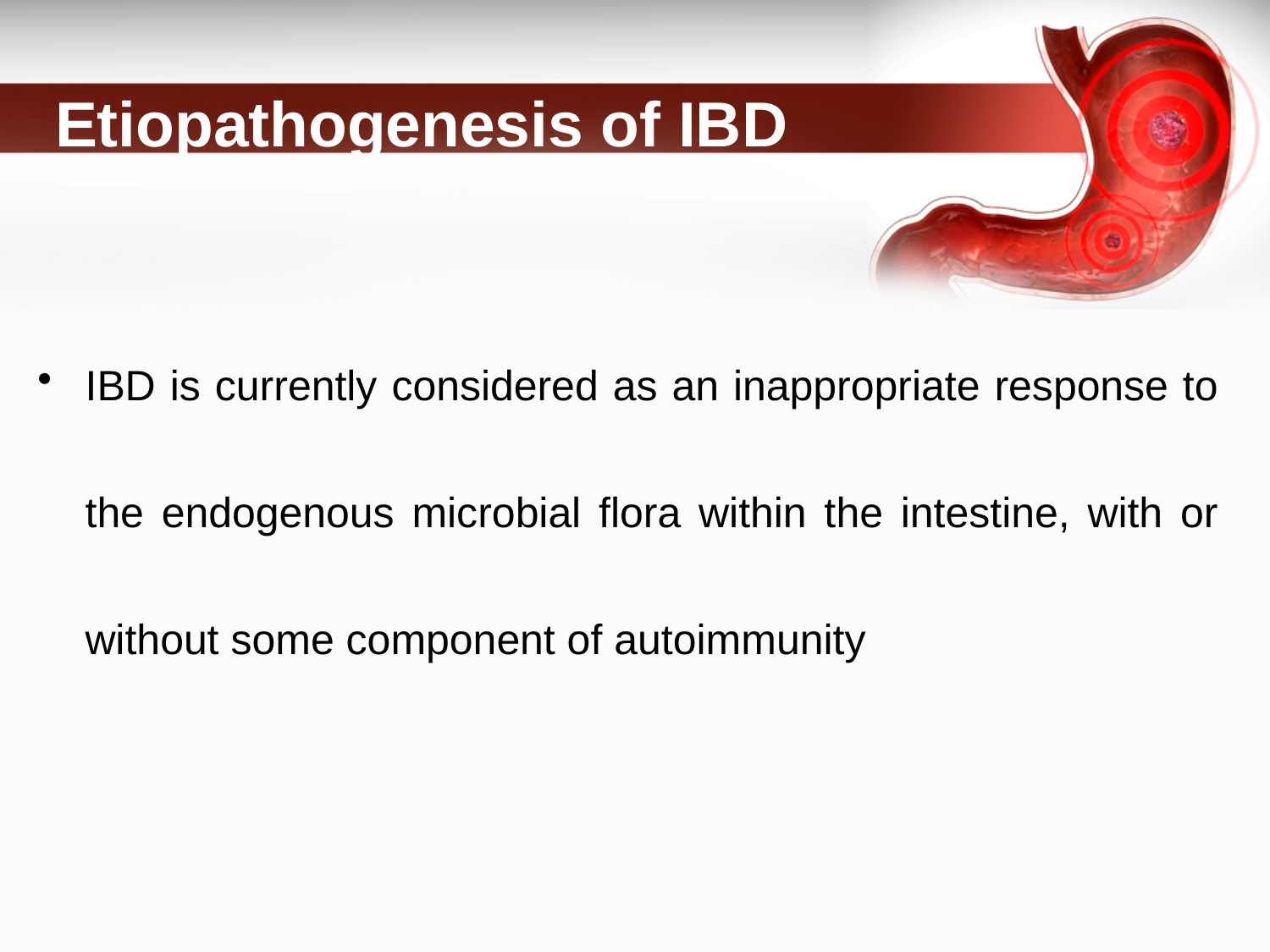

# Etiopathogenesis of IBD
IBD is currently considered as an inappropriate response to the endogenous microbial flora within the intestine, with or without some component of autoimmunity